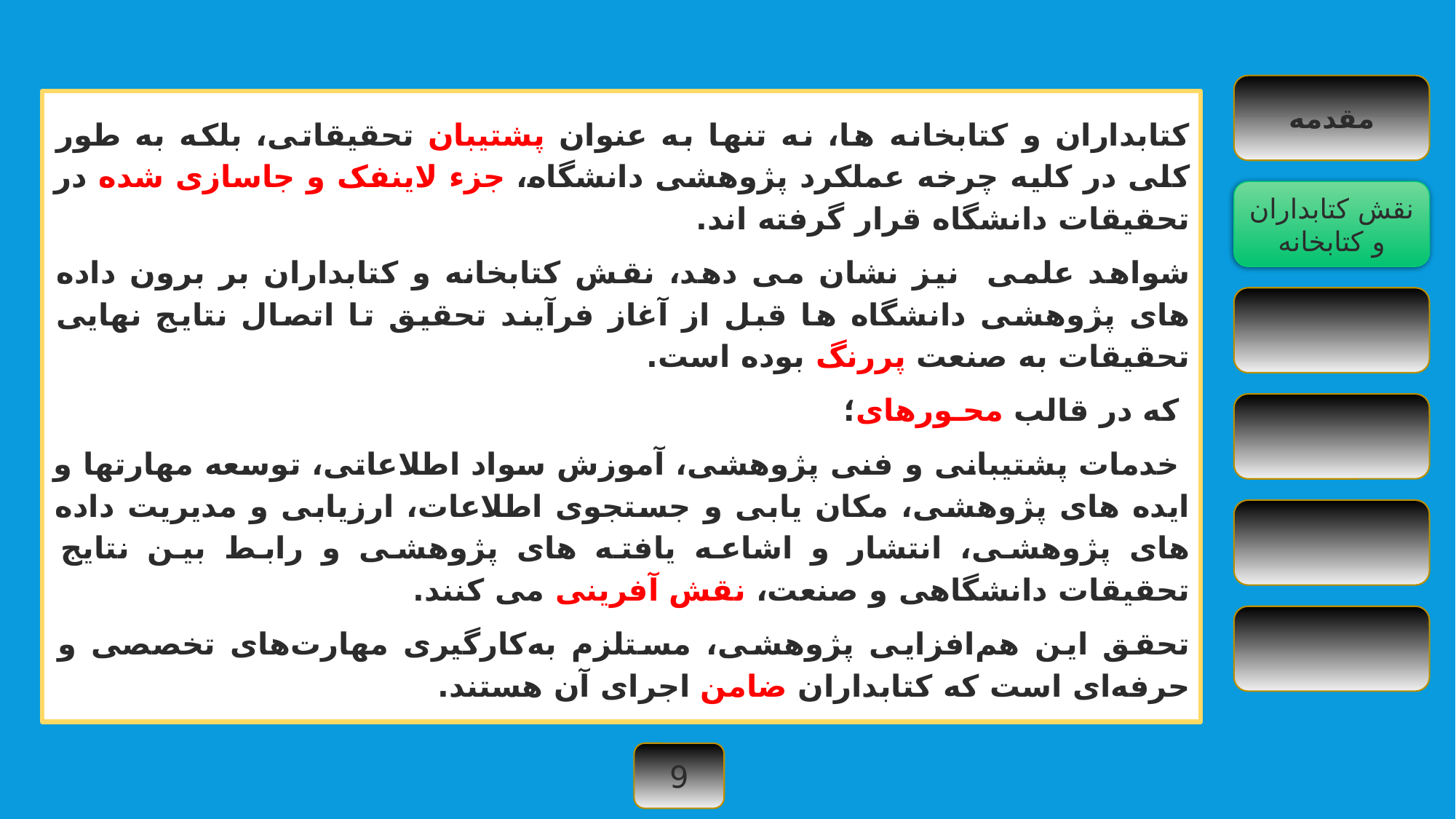

مقدمه
کتابداران و کتابخانه ها، نه تنها به عنوان پشتیبان تحقیقاتی، بلکه به طور کلی در کلیه چرخه عملکرد پژوهشی دانشگاه، جزء لاینفک و جاسازی شده در تحقیقات دانشگاه قرار گرفته اند.
شواهد علمی  نیز نشان می دهد، نقش کتابخانه و کتابداران بر برون داده های پژوهشی دانشگاه ها قبل از آغاز فرآیند تحقیق تا اتصال نتایج نهایی تحقیقات به صنعت پررنگ بوده است.
 که در قالب محـورهای؛
 خدمات پشتیبانی و فنی پژوهشی، آموزش سواد اطلاعاتی، توسعه مهارتها و ایده های پژوهشی، مکان یابی و جستجوی اطلاعات، ارزیابی و مدیریت داده های پژوهشی، انتشار و اشاعه یافته های پژوهشی و رابط بین نتایج تحقیقات دانشگاهی و صنعت، نقش آفرینی می کنند.
تحقق این هم‌افزایی پژوهشی، مستلزم به‌کارگیری مهارت‌های تخصصی و حرفه‌ای است که کتابداران ضامن اجرای آن هستند.
نقش کتابداران و کتابخانه

9